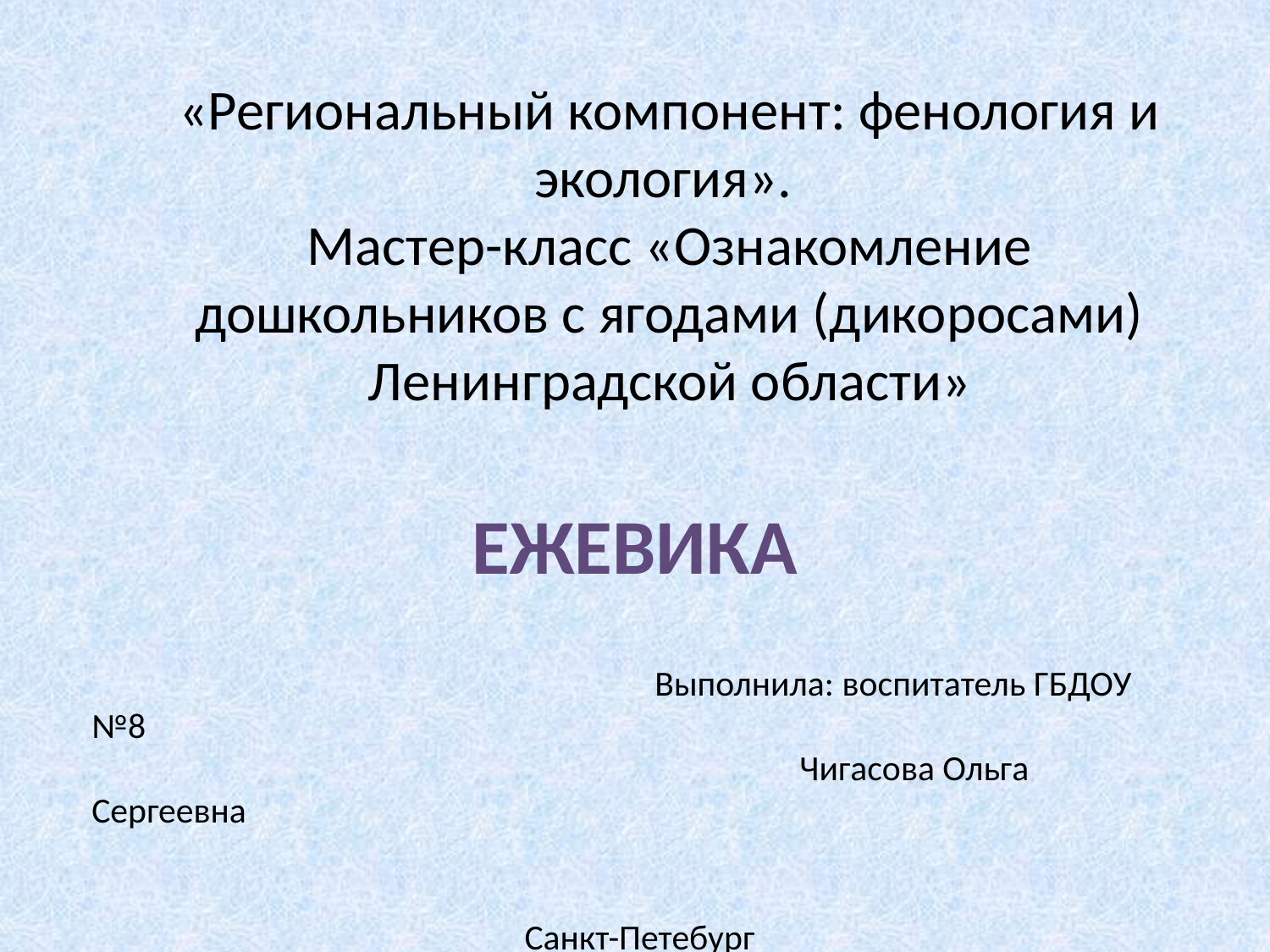

# «Региональный компонент: фенология и экология».  Мастер-класс «Ознакомление дошкольников с ягодами (дикоросами) Ленинградской области»

ЕЖЕВИКА
                                                                      Выполнила: воспитатель ГБДОУ №8
                                                                                        Чигасова Ольга Сергеевна

Санкт-Петебург
2022г